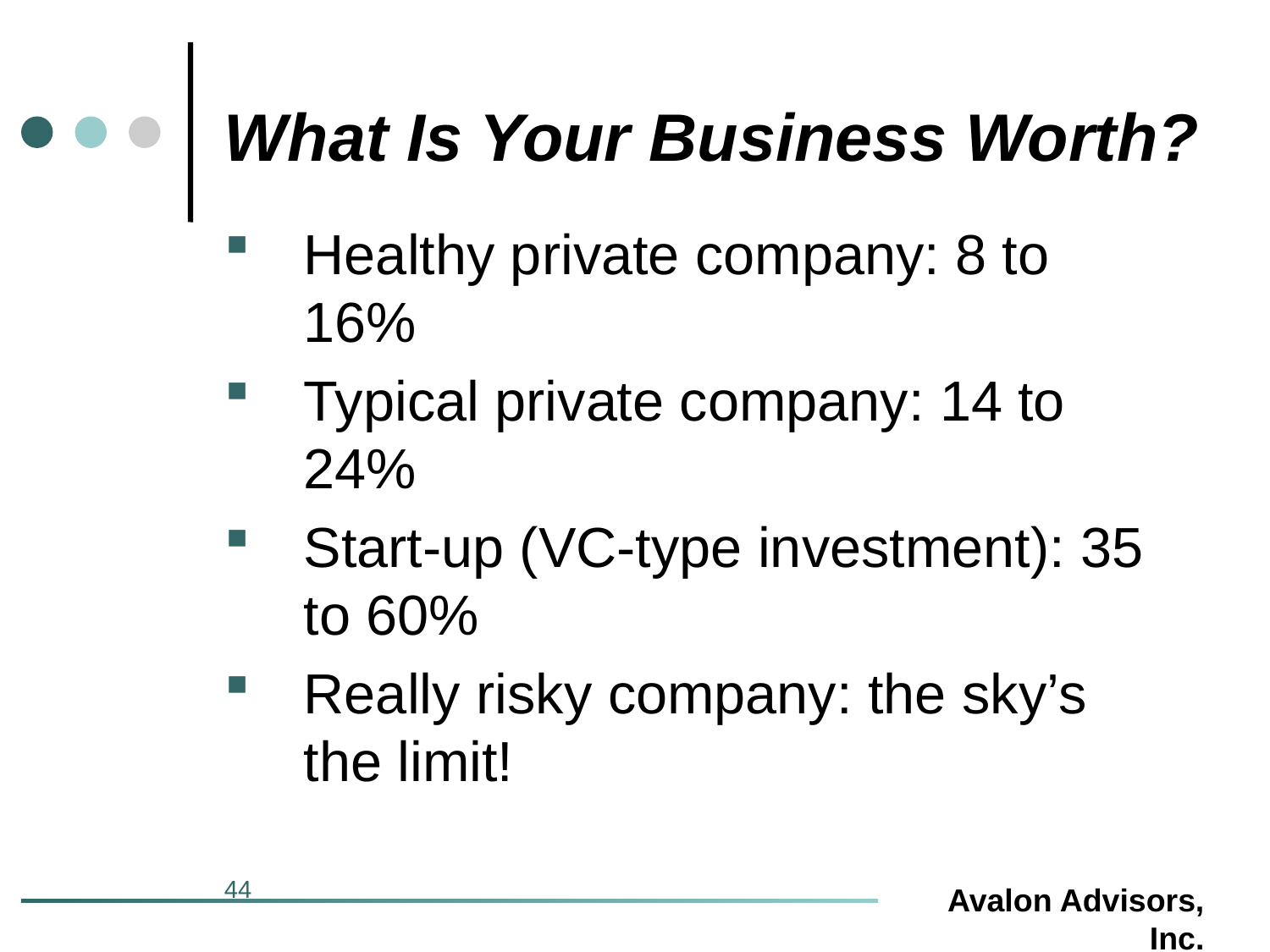

# What Is Your Business Worth?
Healthy private company: 8 to 16%
Typical private company: 14 to 24%
Start-up (VC-type investment): 35 to 60%
Really risky company: the sky’s the limit!
44
Avalon Advisors, Inc.